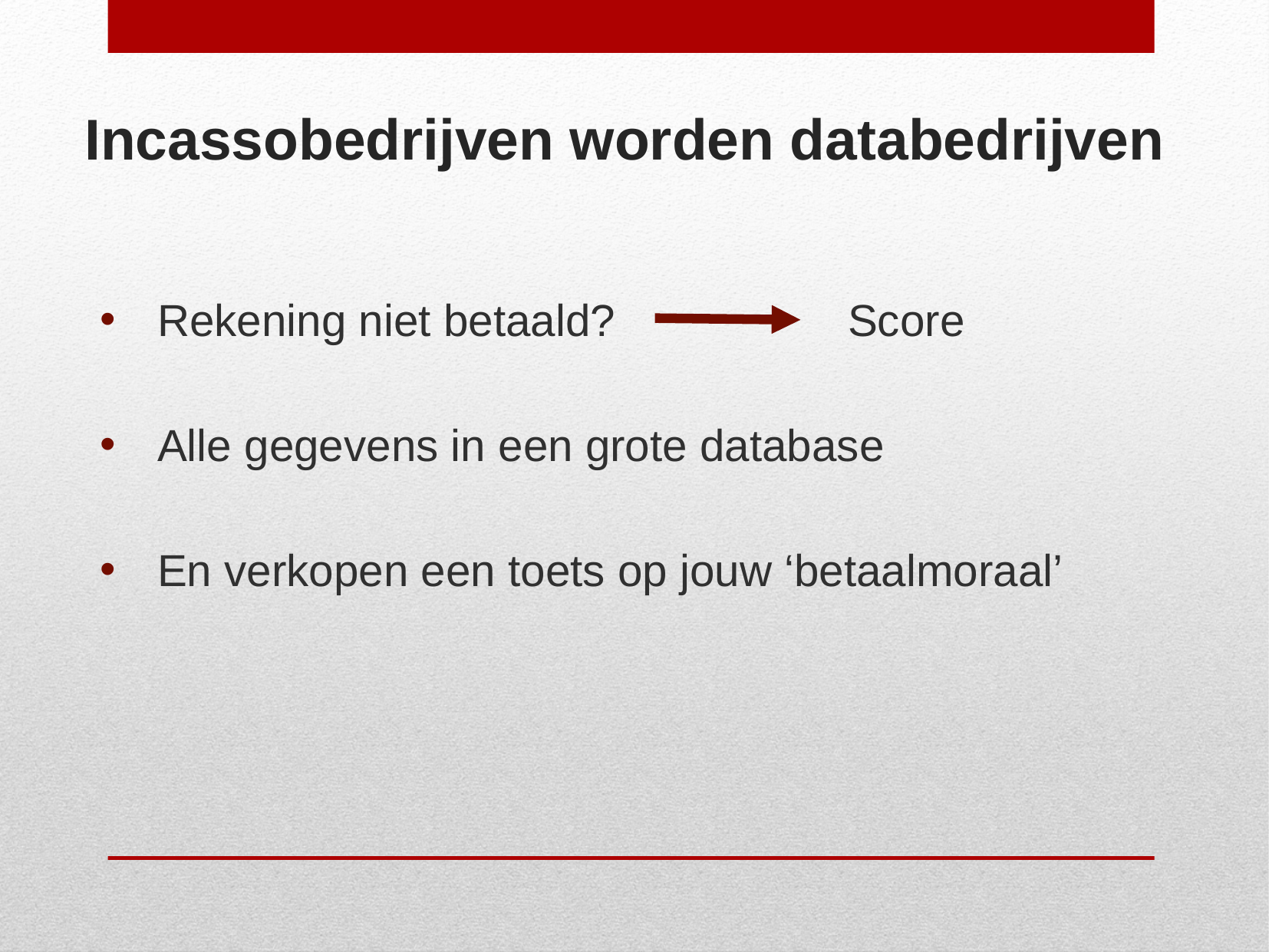

# Incassobedrijven worden databedrijven
Rekening niet betaald? 		Score

Alle gegevens in een grote database

En verkopen een toets op jouw ‘betaalmoraal’